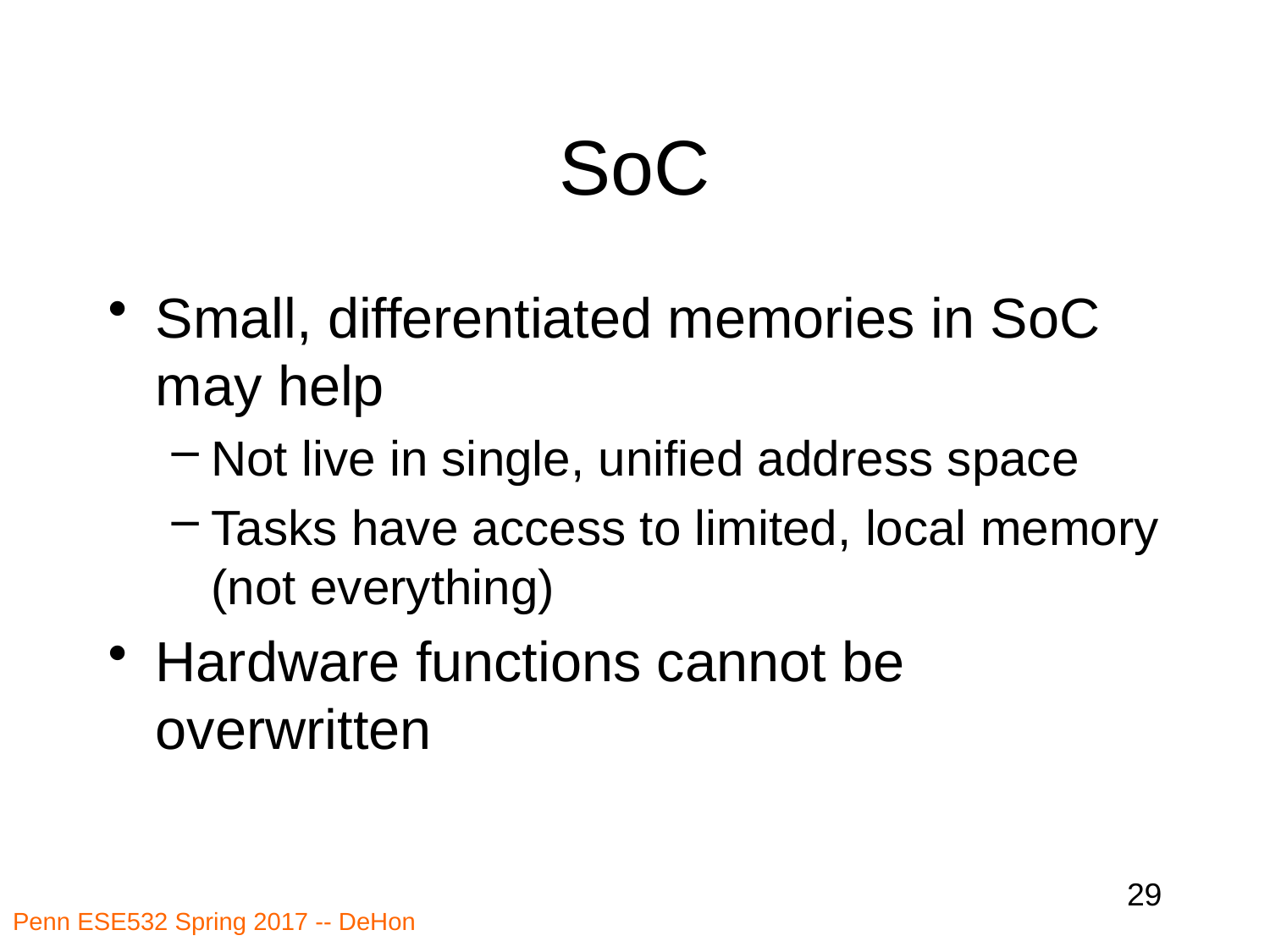

# SoC
Small, differentiated memories in SoC may help
Not live in single, unified address space
Tasks have access to limited, local memory (not everything)
Hardware functions cannot be overwritten
29
Penn ESE532 Spring 2017 -- DeHon